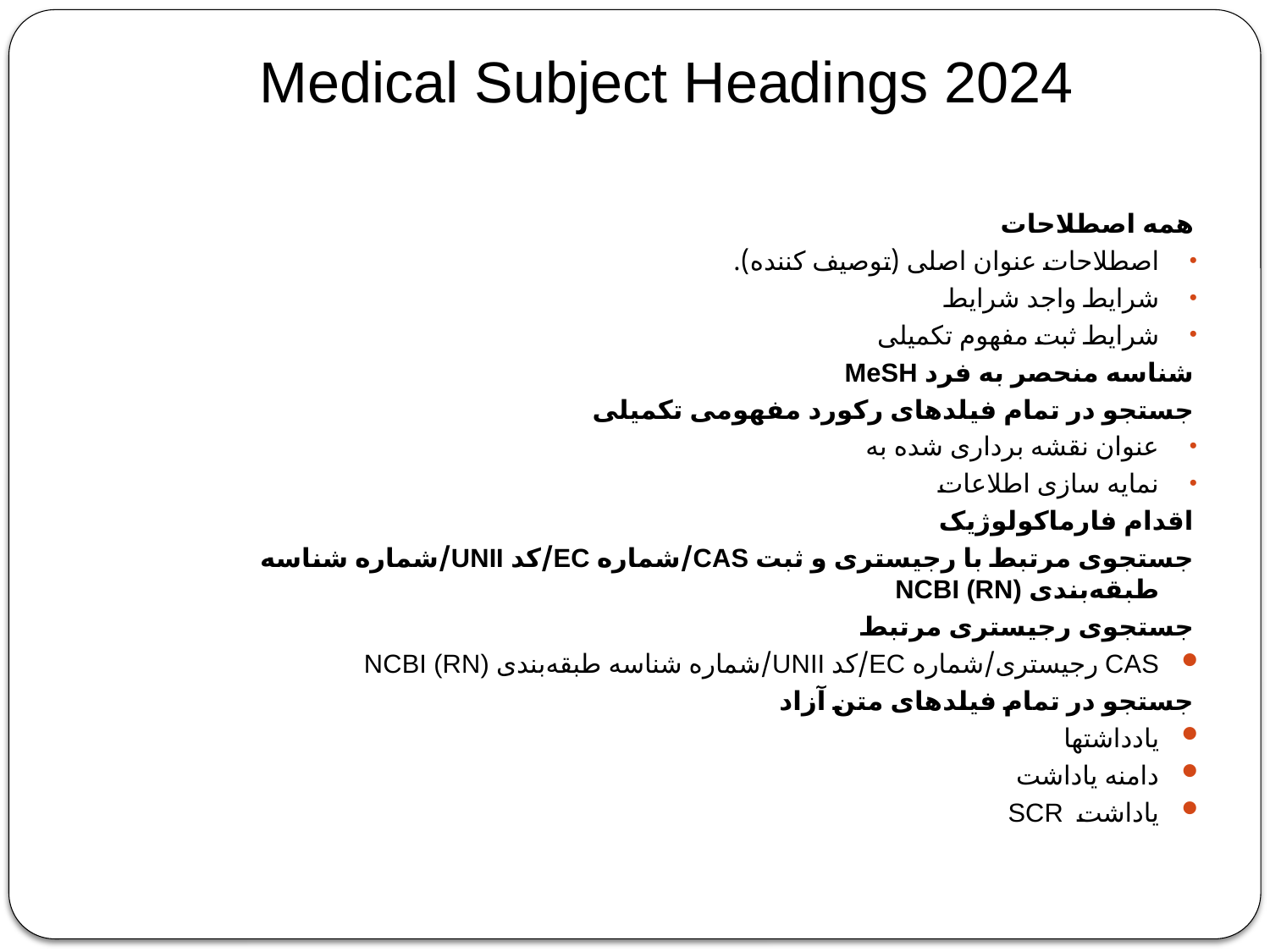

# Medical Subject Headings 2024
همه اصطلاحات
اصطلاحات عنوان اصلی (توصیف کننده).
شرایط واجد شرایط
شرایط ثبت مفهوم تکمیلی
شناسه منحصر به فرد MeSH
جستجو در تمام فیلدهای رکورد مفهومی تکمیلی
عنوان نقشه برداری شده به
نمایه سازی اطلاعات
اقدام فارماکولوژیک
جستجوی مرتبط با رجیستری و ثبت CAS/شماره EC/کد UNII/شماره شناسه طبقه‌بندی NCBI (RN)
جستجوی رجیستری مرتبط
CAS رجیستری/شماره EC/کد UNII/شماره شناسه طبقه‌بندی NCBI (RN)
جستجو در تمام فیلدهای متن آزاد
یادداشتها
دامنه یاداشت
یاداشت  SCR